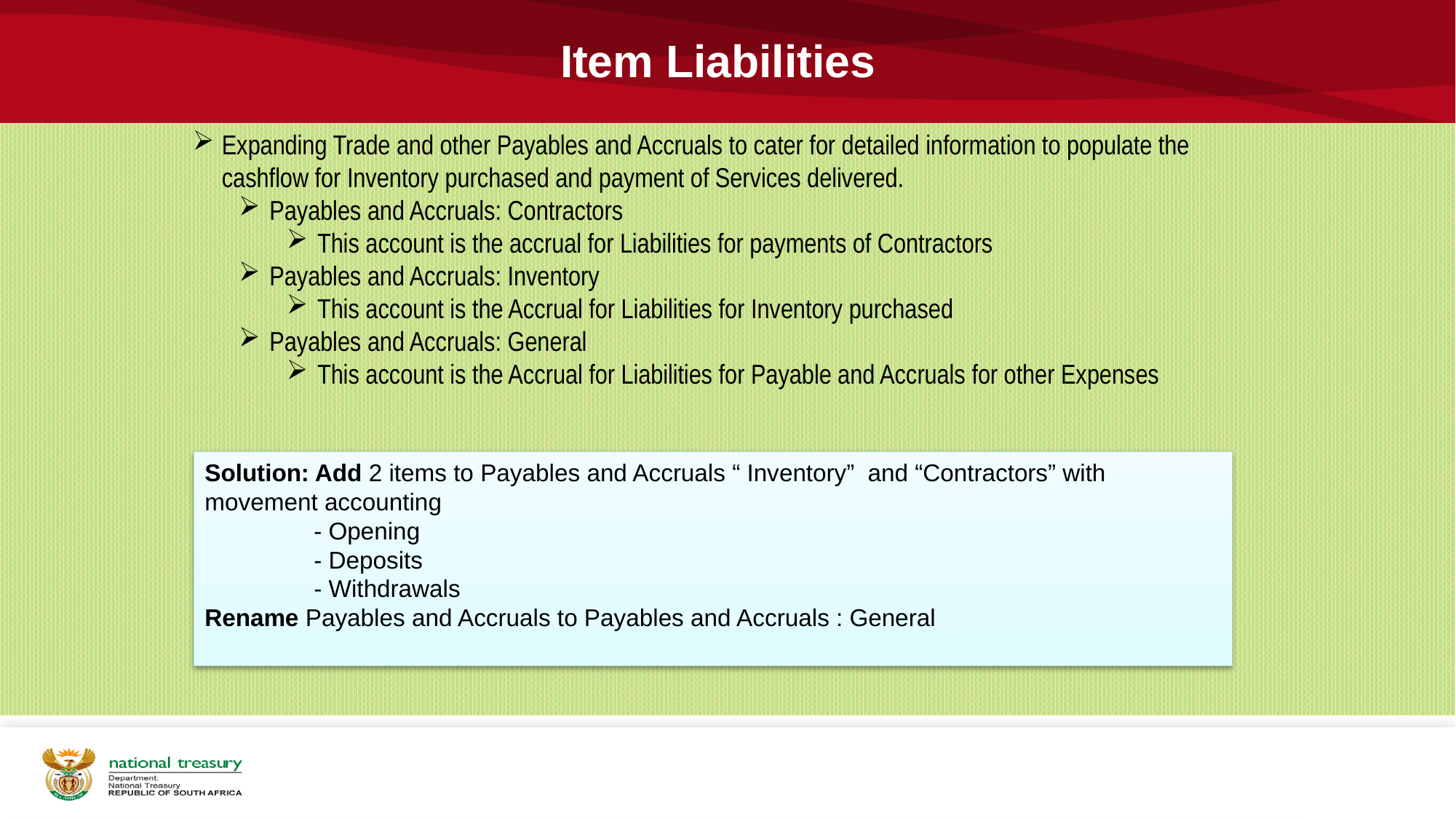

# Item Liabilities
Expanding Trade and other Payables and Accruals to cater for detailed information to populate the cashflow for Inventory purchased and payment of Services delivered.
Payables and Accruals: Contractors
This account is the accrual for Liabilities for payments of Contractors
Payables and Accruals: Inventory
This account is the Accrual for Liabilities for Inventory purchased
Payables and Accruals: General
This account is the Accrual for Liabilities for Payable and Accruals for other Expenses

Solution: Add 2 items to Payables and Accruals “ Inventory”  and “Contractors” with movement accounting
	- Opening
	- Deposits
	- Withdrawals
Rename Payables and Accruals to Payables and Accruals : General

23